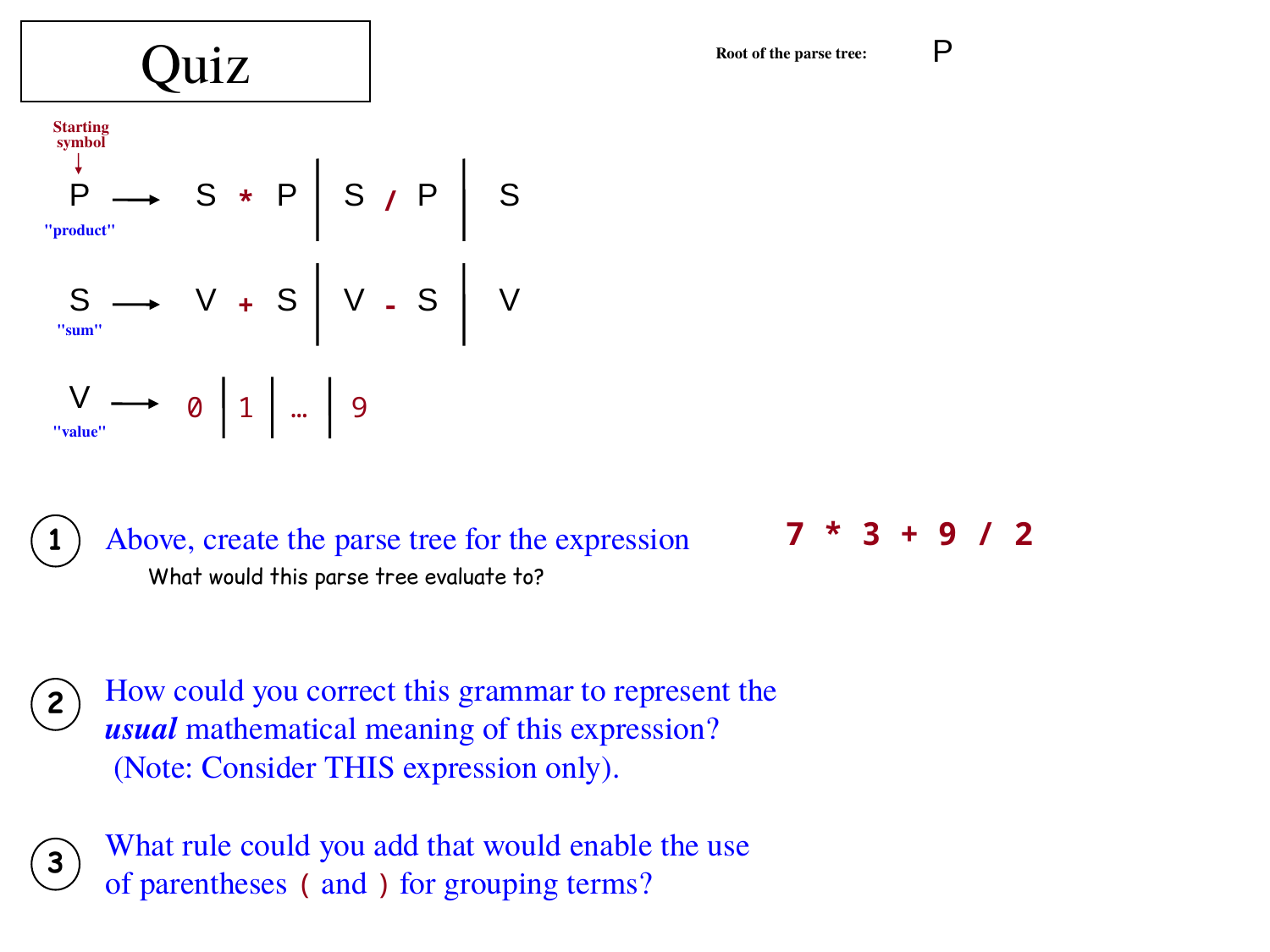

Quiz
P
Root of the parse tree:
Starting symbol

P
S
P
S
P
S
*
/

"product"

S
V
S
V
S
V
+
-

"sum"
V

0
1
…
9

"value"
  7 * 3 + 9 / 2
Above, create the parse tree for the expression
1

What would this parse tree evaluate to?
How could you correct this grammar to represent the usual mathematical meaning of this expression?
2

(Note: Consider THIS expression only).
What rule could you add that would enable the use of parentheses ( and ) for grouping terms?
3